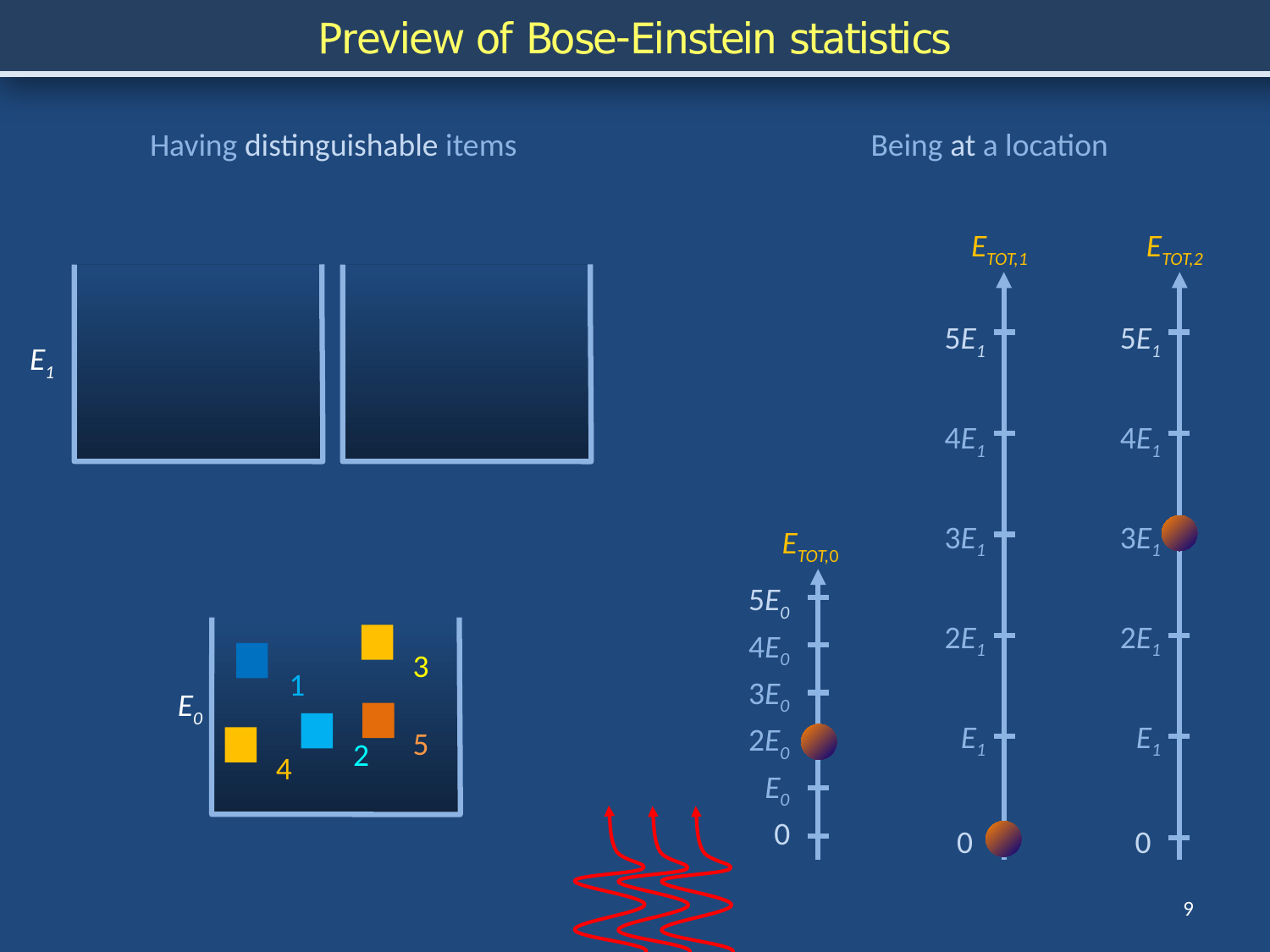

Preview of Bose-Einstein statistics

Having distinguishable items
Being at a location
ETOT,1
ETOT,2
5E1
5E1
4E1
4E1
3E1
3E1
ETOT,0
5E0
2E1
2E1
4E0
3E0
E1
E1
2E0
E0
0
0
0

E1

3

1

2

4
E0

5

9